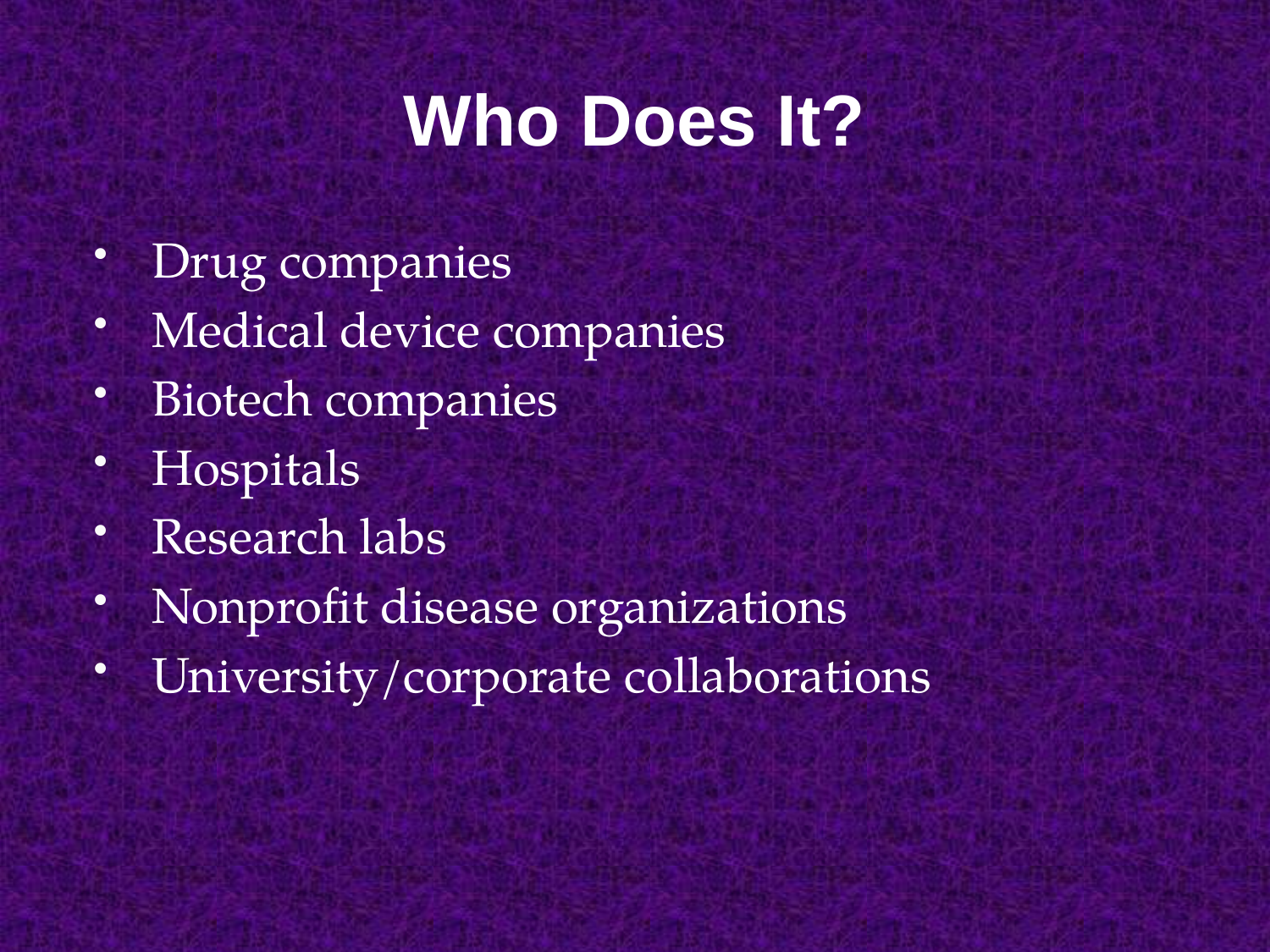

# Who Does It?
Drug companies
Medical device companies
Biotech companies
Hospitals
Research labs
Nonprofit disease organizations
University/corporate collaborations